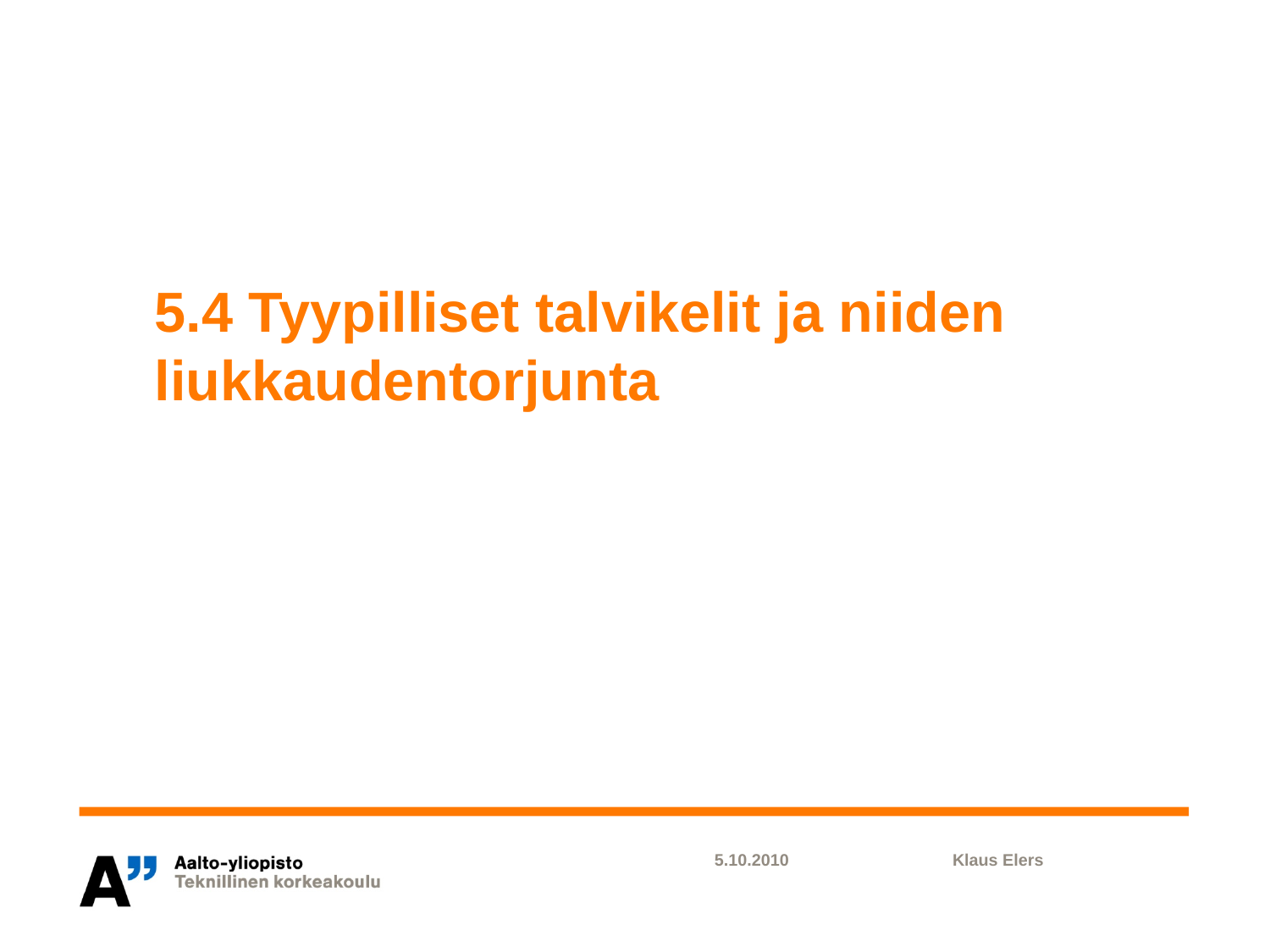

# 5.4 Tyypilliset talvikelit ja niiden liukkaudentorjunta
5.10.2010

Klaus Elers